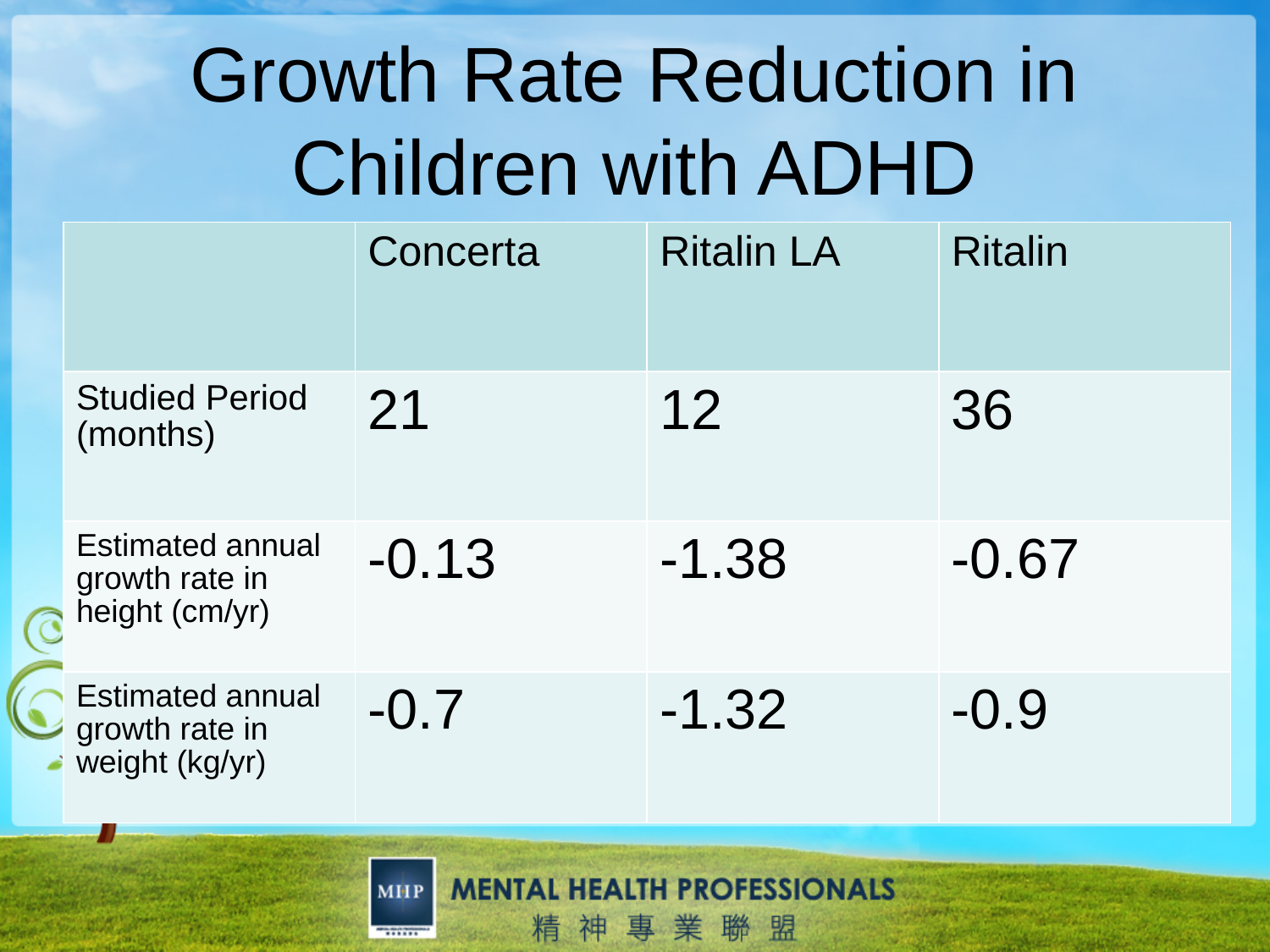

Growth Rate Reduction in Children with ADHD
|  | Concerta | Ritalin LA | Ritalin |
| --- | --- | --- | --- |
| Studied Period (months) | 21 | 12 | 36 |
| Estimated annual growth rate in height (cm/yr) | -0.13 | -1.38 | -0.67 |
| Estimated annual growth rate in weight (kg/yr) | -0.7 | -1.32 | -0.9 |